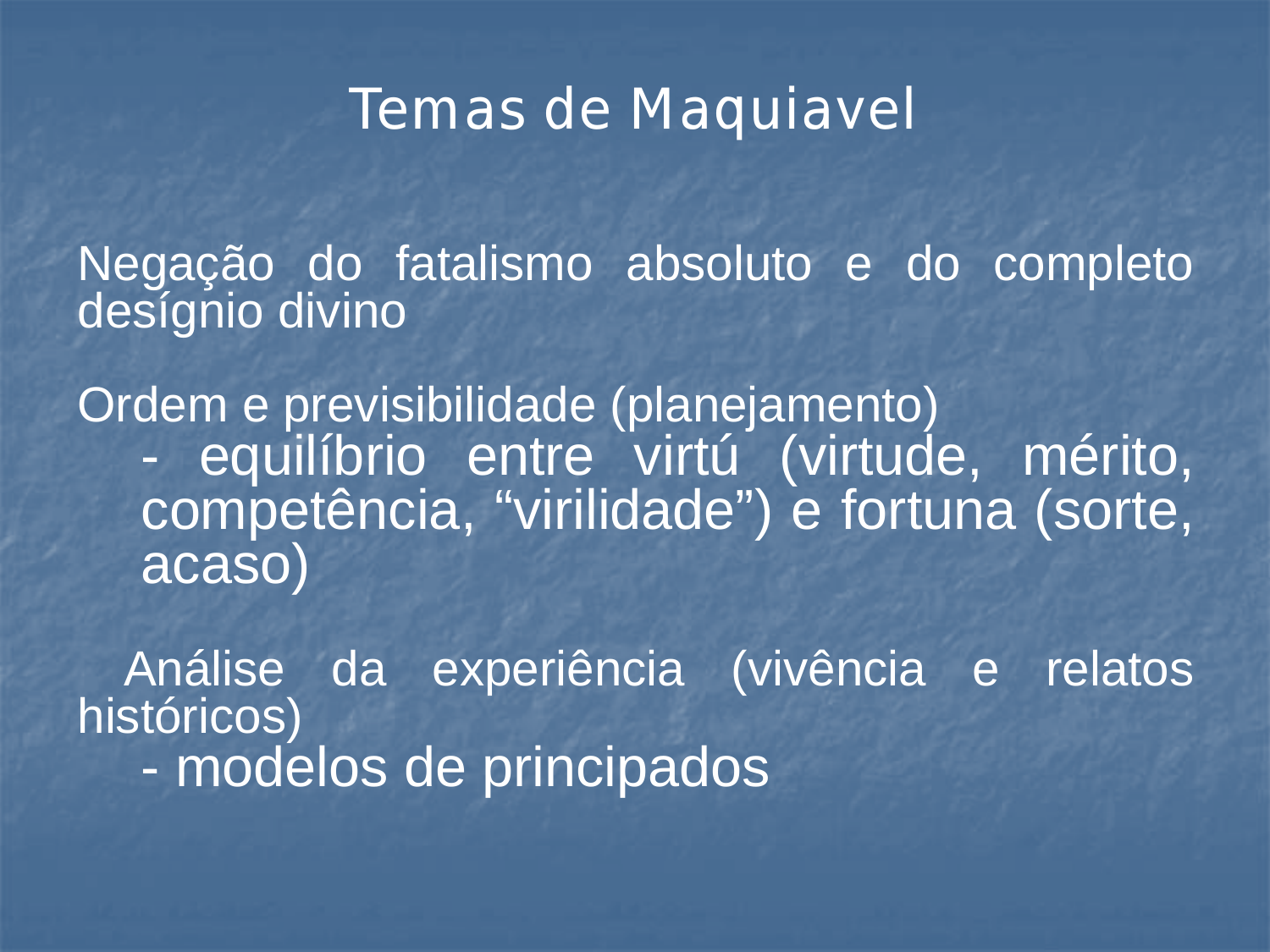

Temas de Maquiavel
Negação do fatalismo absoluto e do completo desígnio divino

Ordem e previsibilidade (planejamento)
- equilíbrio entre virtú (virtude, mérito, competência, “virilidade”) e fortuna (sorte, acaso)

 Análise da experiência (vivência e relatos históricos)
- modelos de principados